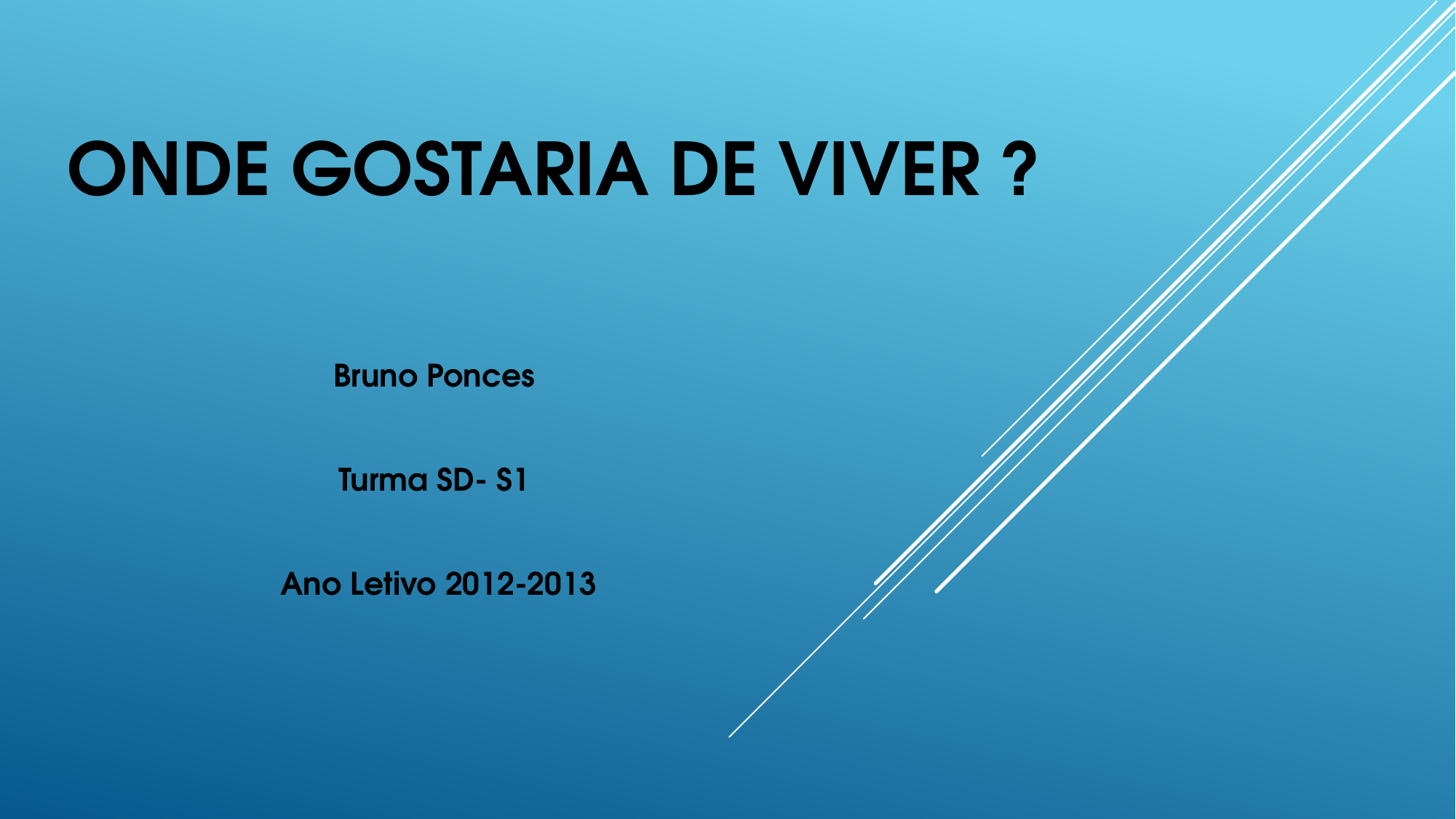

# Onde Gostaria de Viver ?
Bruno Ponces

Turma SD- S1

Ano Letivo 2012-2013